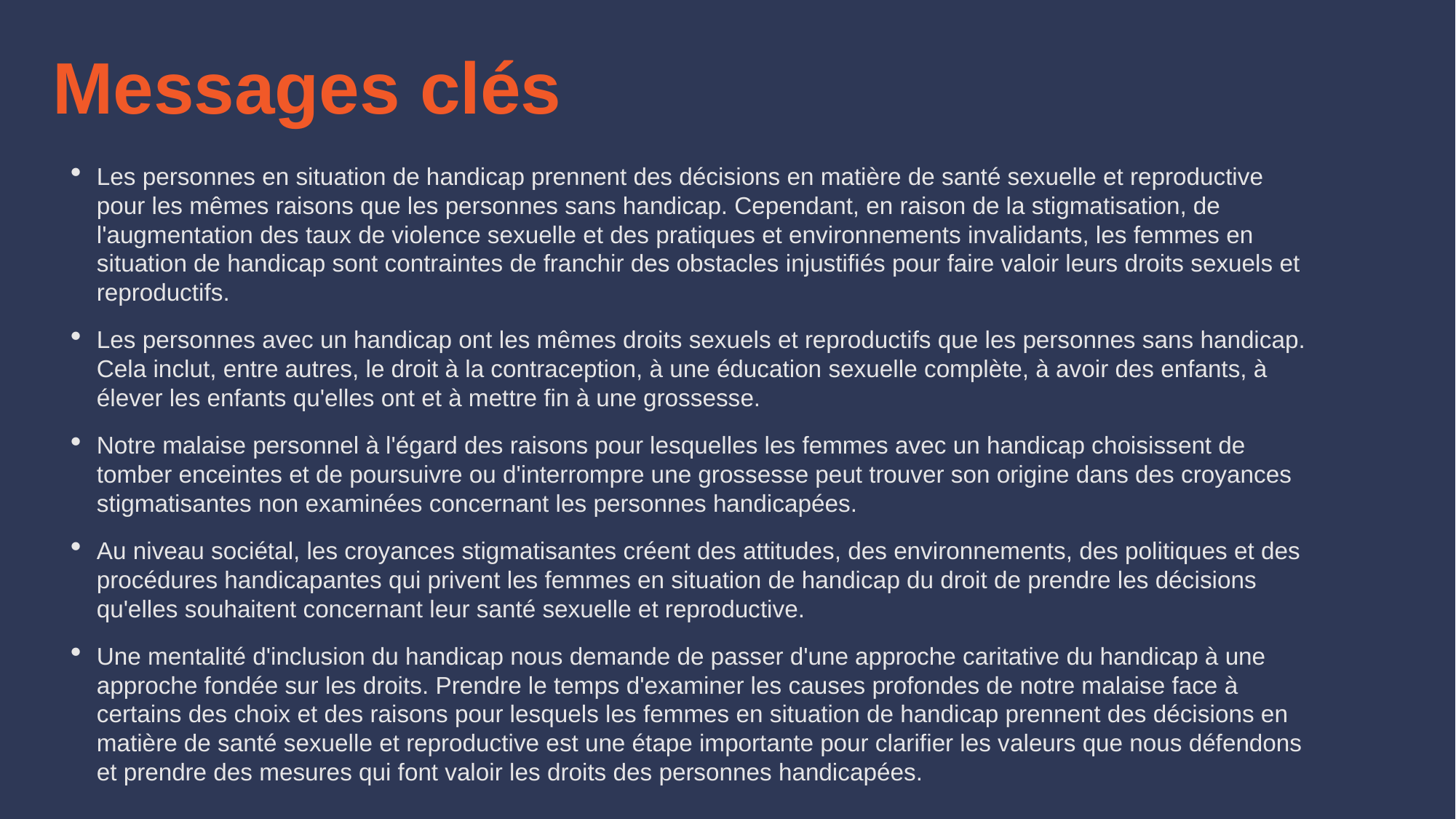

# Messages clés
Les personnes en situation de handicap prennent des décisions en matière de santé sexuelle et reproductive pour les mêmes raisons que les personnes sans handicap. Cependant, en raison de la stigmatisation, de l'augmentation des taux de violence sexuelle et des pratiques et environnements invalidants, les femmes en situation de handicap sont contraintes de franchir des obstacles injustifiés pour faire valoir leurs droits sexuels et reproductifs.
Les personnes avec un handicap ont les mêmes droits sexuels et reproductifs que les personnes sans handicap. Cela inclut, entre autres, le droit à la contraception, à une éducation sexuelle complète, à avoir des enfants, à élever les enfants qu'elles ont et à mettre fin à une grossesse.
Notre malaise personnel à l'égard des raisons pour lesquelles les femmes avec un handicap choisissent de tomber enceintes et de poursuivre ou d'interrompre une grossesse peut trouver son origine dans des croyances stigmatisantes non examinées concernant les personnes handicapées.
Au niveau sociétal, les croyances stigmatisantes créent des attitudes, des environnements, des politiques et des procédures handicapantes qui privent les femmes en situation de handicap du droit de prendre les décisions qu'elles souhaitent concernant leur santé sexuelle et reproductive.
Une mentalité d'inclusion du handicap nous demande de passer d'une approche caritative du handicap à une approche fondée sur les droits. Prendre le temps d'examiner les causes profondes de notre malaise face à certains des choix et des raisons pour lesquels les femmes en situation de handicap prennent des décisions en matière de santé sexuelle et reproductive est une étape importante pour clarifier les valeurs que nous défendons et prendre des mesures qui font valoir les droits des personnes handicapées.